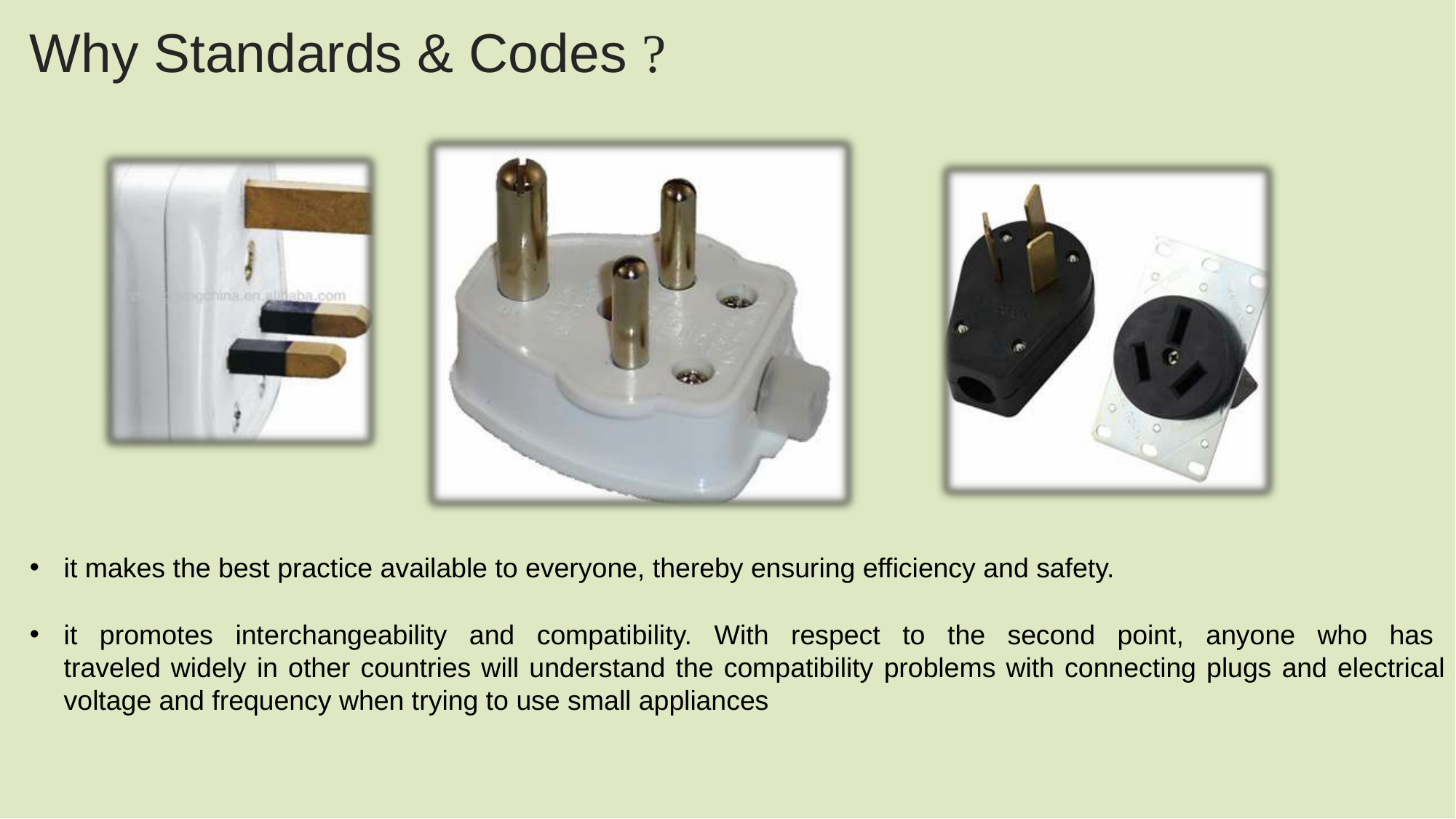

# Why Standards & Codes ?

it makes the best practice available to everyone, thereby ensuring efficiency and safety.

it  promotes  interchangeability  and  compatibility.  With  respect  to  the  second  point,  anyone  who  has  traveled widely in other countries will understand the compatibility problems with connecting plugs and electrical voltage and frequency when trying to use small appliances